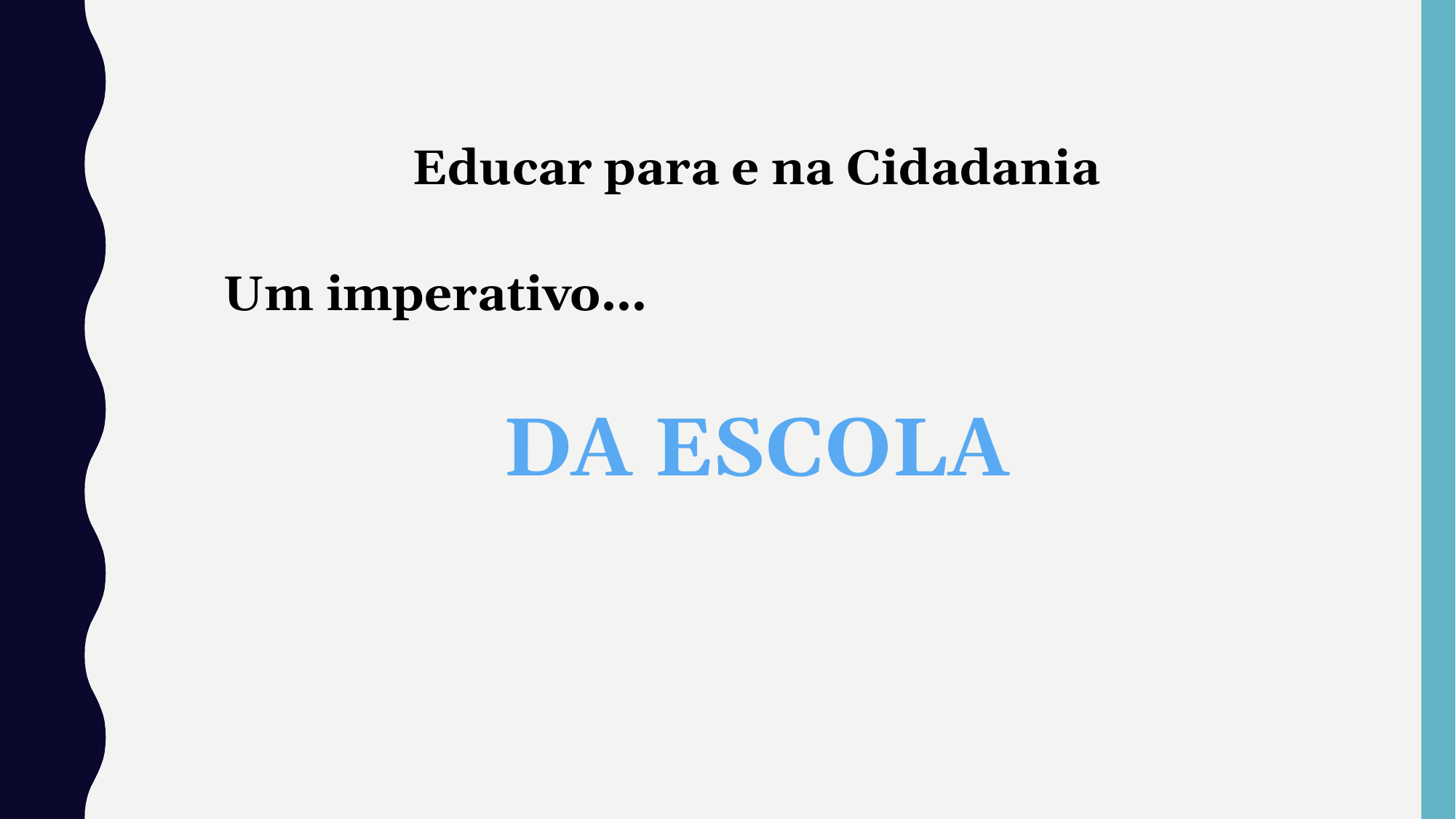

Educar para e na Cidadania

Um imperativo…

DA ESCOLA